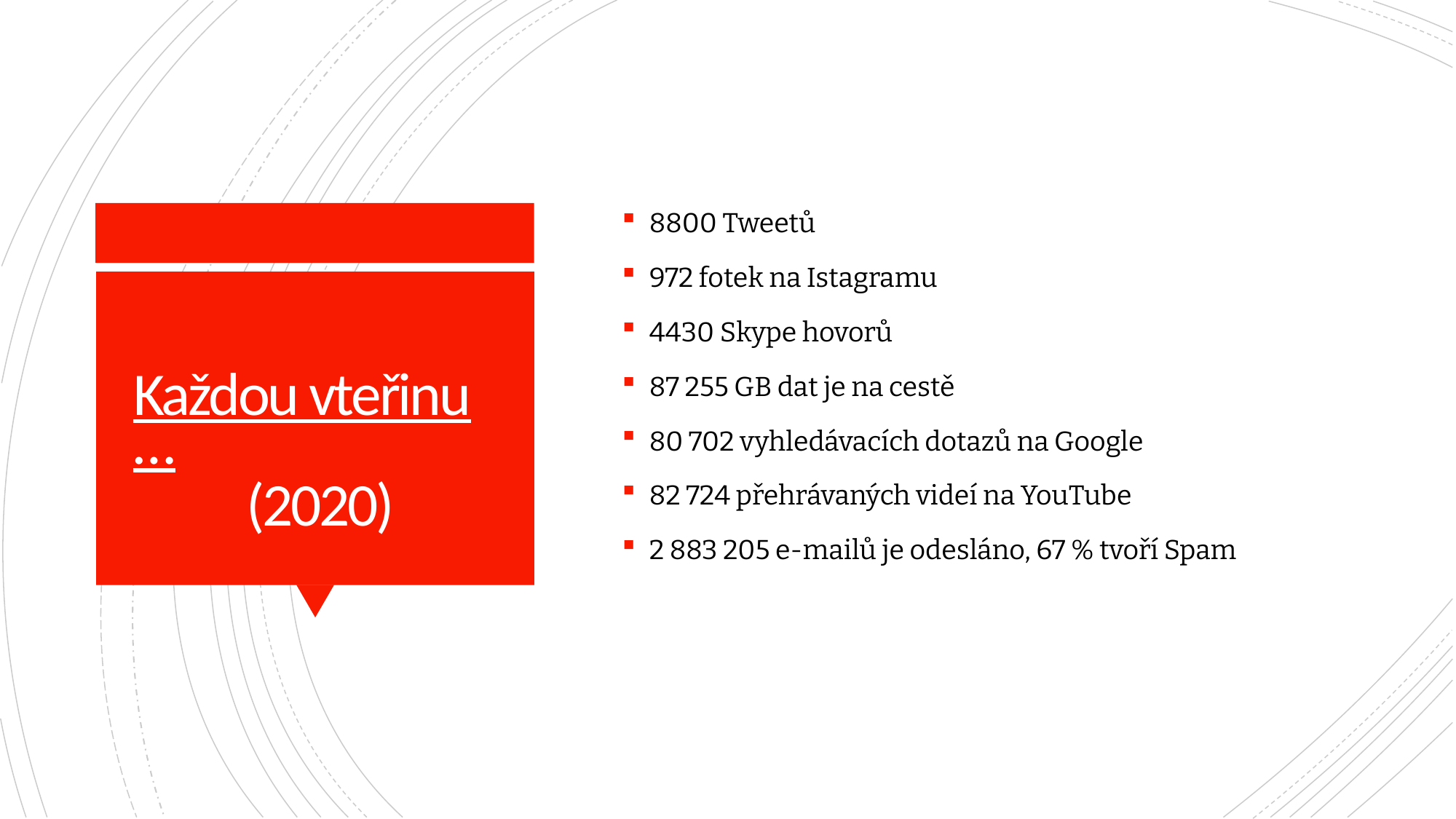

8800 Tweetů
972 fotek na Istagramu
4430 Skype hovorů
87 255 GB dat je na cestě
80 702 vyhledávacích dotazů na Google
82 724 přehrávaných videí na YouTube
2 883 205 e-mailů je odesláno, 67 % tvoří Spam

# Každou vteřinu… (2020)